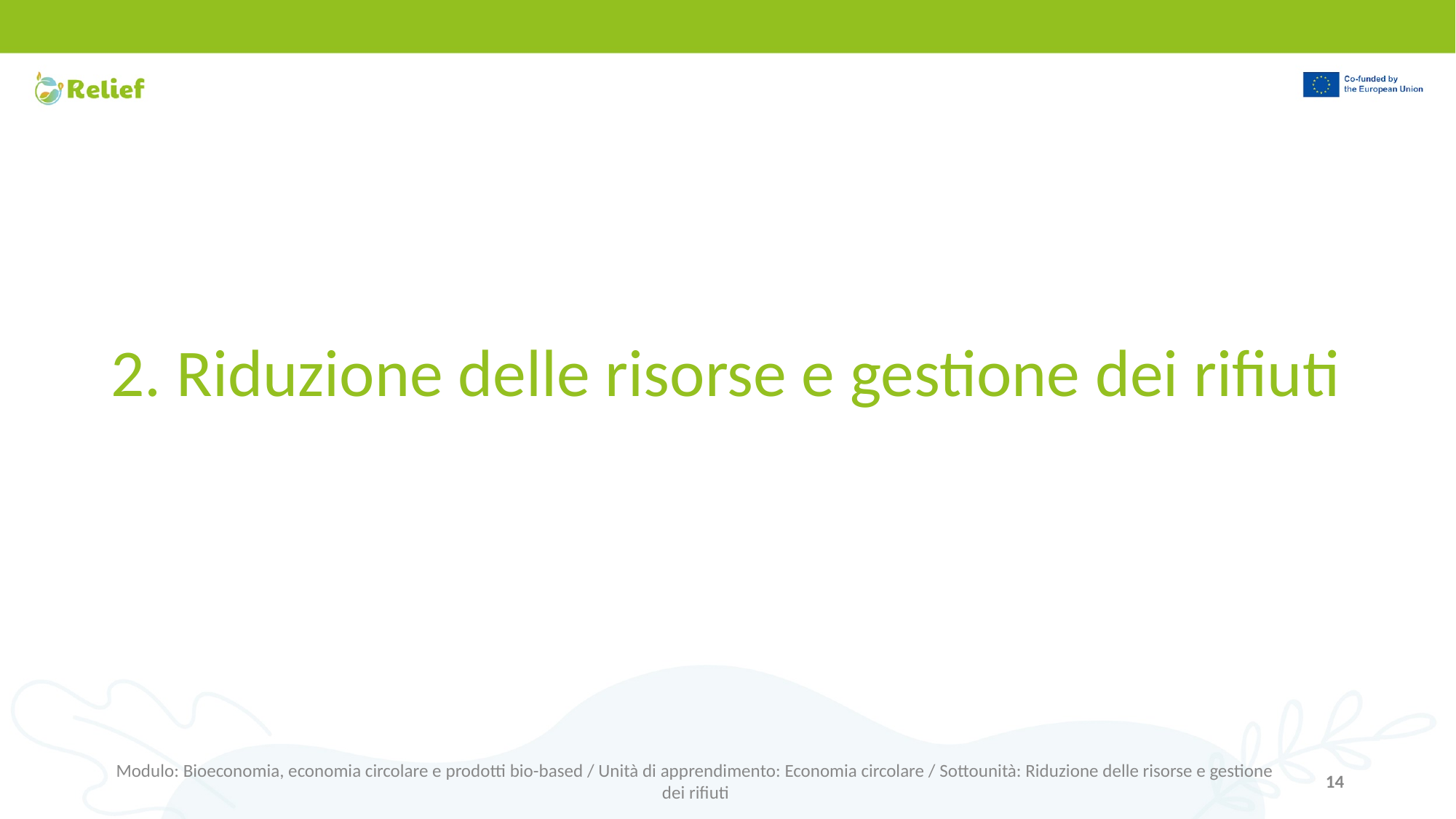

# 2. Riduzione delle risorse e gestione dei rifiuti
Modulo: Bioeconomia, economia circolare e prodotti bio-based / Unità di apprendimento: Economia circolare / Sottounità: Riduzione delle risorse e gestione dei rifiuti
14